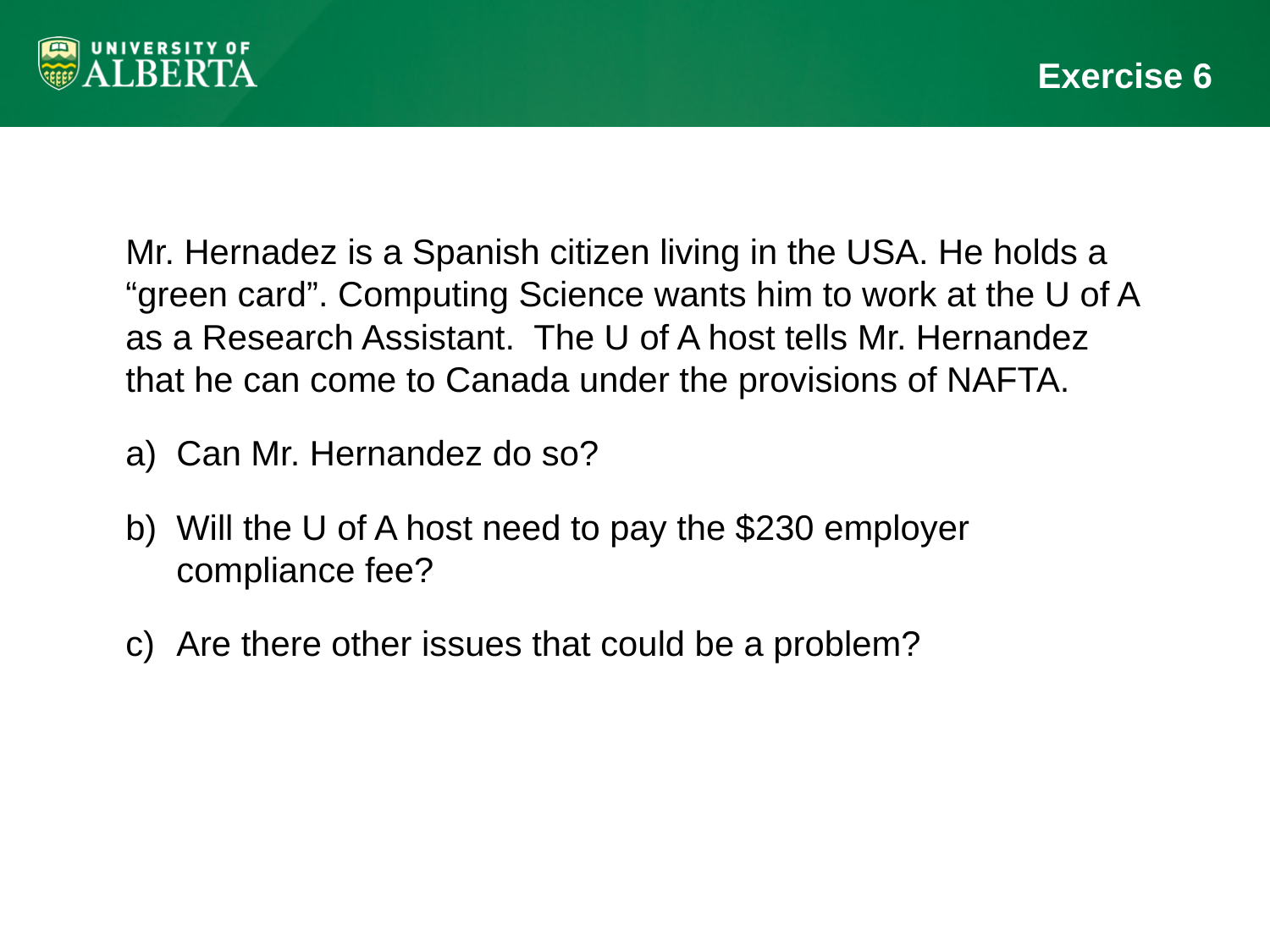

# Exercise 6
Mr. Hernadez is a Spanish citizen living in the USA. He holds a “green card”. Computing Science wants him to work at the U of A as a Research Assistant.  The U of A host tells Mr. Hernandez that he can come to Canada under the provisions of NAFTA.
Can Mr. Hernandez do so?
Will the U of A host need to pay the $230 employer compliance fee?
Are there other issues that could be a problem?